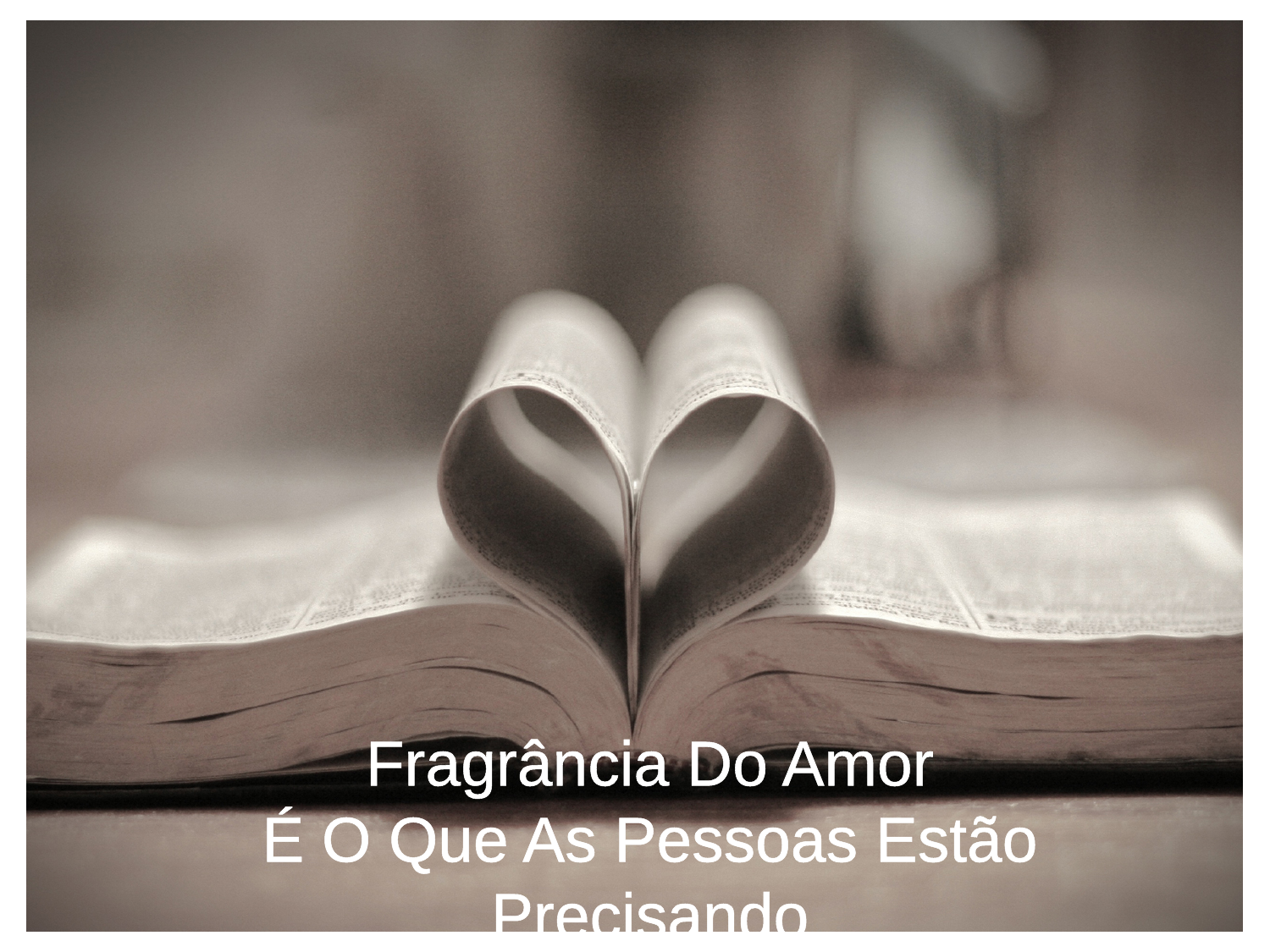

Fragrância Do Amor
É O Que As Pessoas Estão Precisando